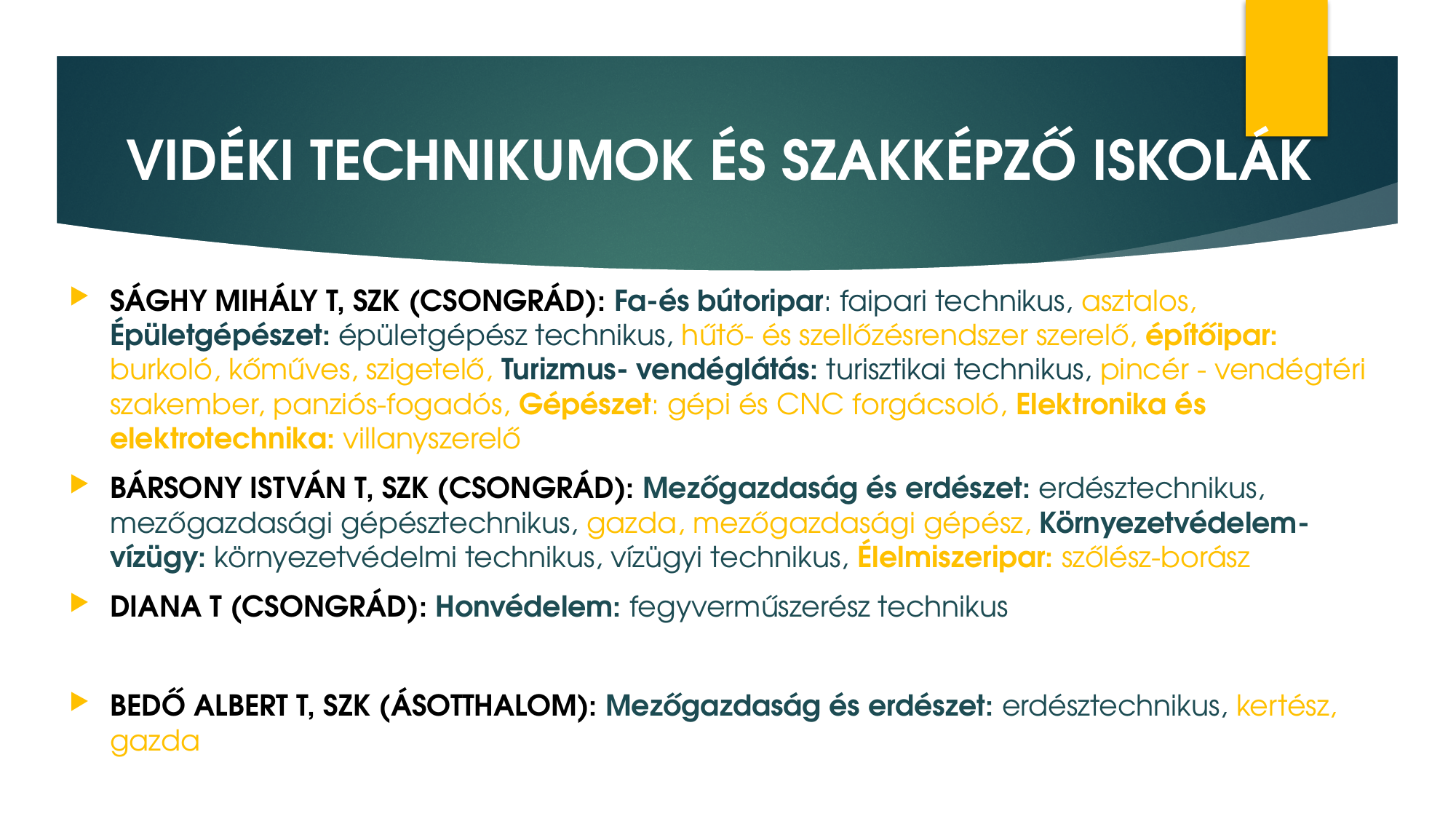

# VIDÉKI TECHNIKUMOK ÉS SZAKKÉPZŐ ISKOLÁK
SÁGHY MIHÁLY T, SZK (CSONGRÁD): Fa-és bútoripar: faipari technikus, asztalos, Épületgépészet: épületgépész technikus, hűtő- és szellőzésrendszer szerelő, építőipar: burkoló, kőműves, szigetelő, Turizmus- vendéglátás: turisztikai technikus, pincér - vendégtéri szakember, panziós-fogadós, Gépészet: gépi és CNC forgácsoló, Elektronika és elektrotechnika: villanyszerelő
BÁRSONY ISTVÁN T, SZK (CSONGRÁD): Mezőgazdaság és erdészet: erdésztechnikus, mezőgazdasági gépésztechnikus, gazda, mezőgazdasági gépész, Környezetvédelem-vízügy: környezetvédelmi technikus, vízügyi technikus, Élelmiszeripar: szőlész-borász
DIANA T (CSONGRÁD): Honvédelem: fegyverműszerész technikus

BEDŐ ALBERT T, SZK (ÁSOTTHALOM): Mezőgazdaság és erdészet: erdésztechnikus, kertész, gazda